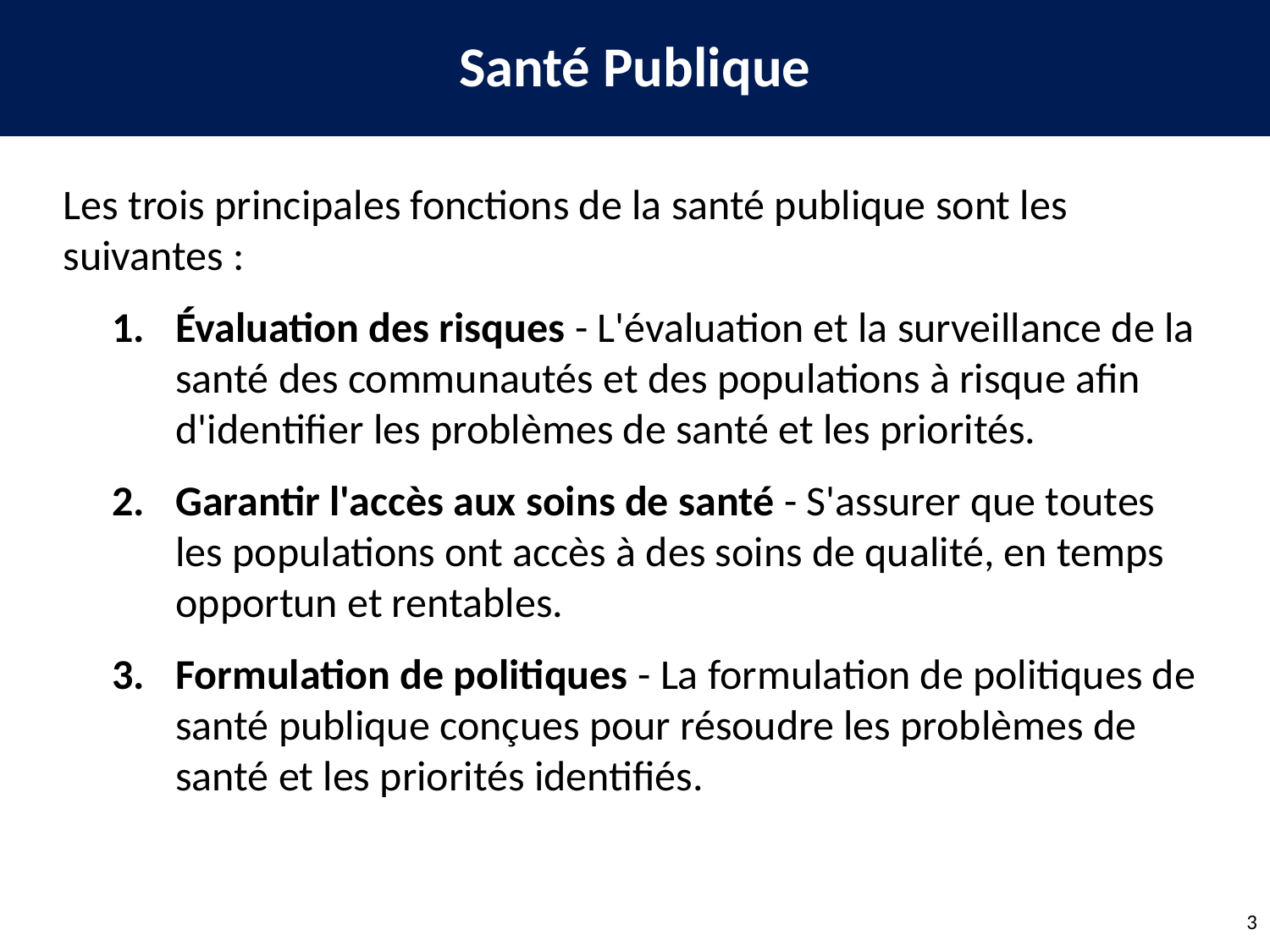

Santé Publique
Les trois principales fonctions de la santé publique sont les suivantes :
Évaluation des risques - L'évaluation et la surveillance de la santé des communautés et des populations à risque afin d'identifier les problèmes de santé et les priorités.
Garantir l'accès aux soins de santé - S'assurer que toutes les populations ont accès à des soins de qualité, en temps opportun et rentables.
Formulation de politiques - La formulation de politiques de santé publique conçues pour résoudre les problèmes de santé et les priorités identifiés.
3